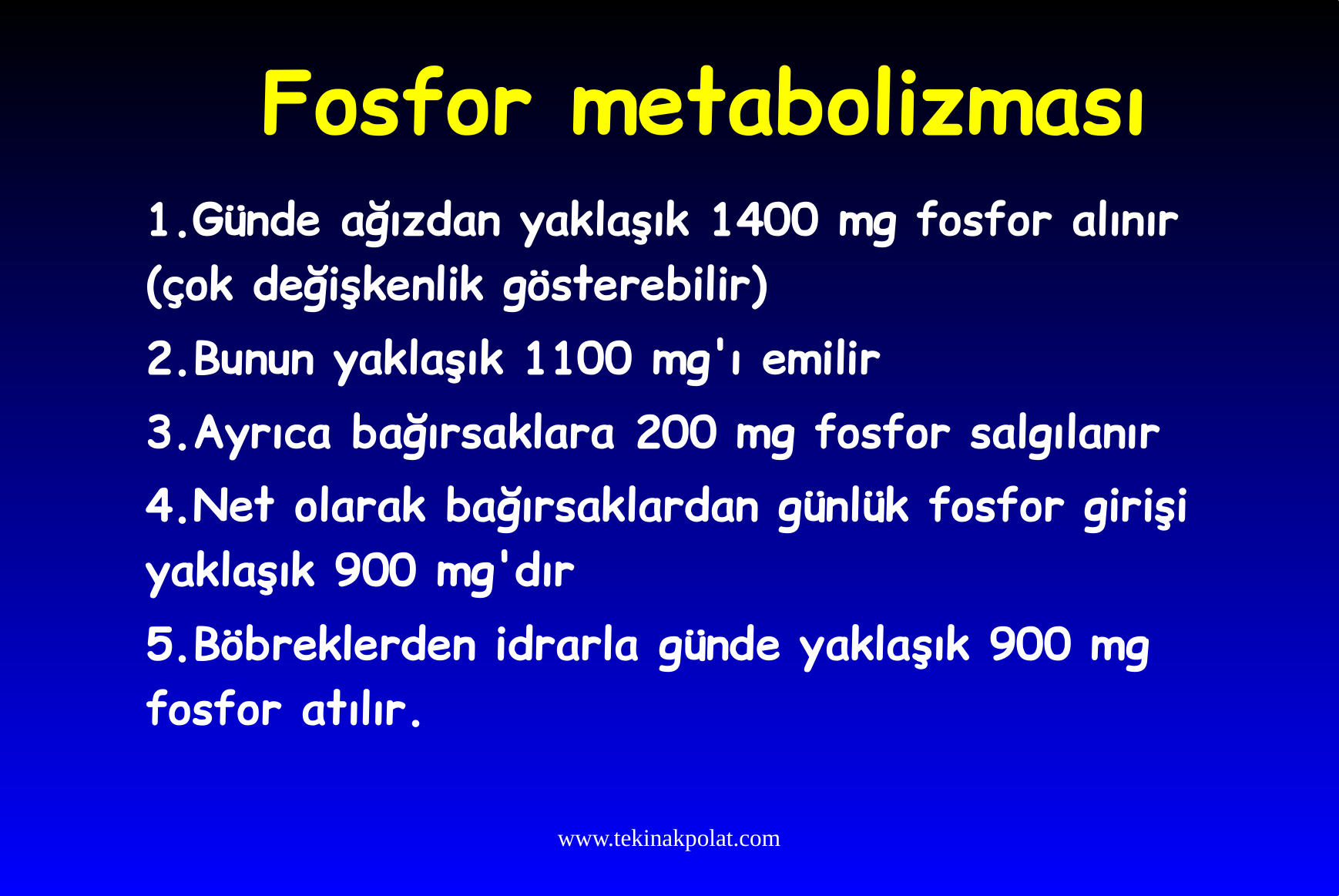

# Fosfor metabolizması
1.Günde ağızdan yaklaşık 1400 mg fosfor alınır (çok değişkenlik gösterebilir)
2.Bunun yaklaşık 1100 mg'ı emilir
3.Ayrıca bağırsaklara 200 mg fosfor salgılanır
4.Net olarak bağırsaklardan günlük fosfor girişi yaklaşık 900 mg'dır
5.Böbreklerden idrarla günde yaklaşık 900 mg fosfor atılır.

www.tekinakpolat.com